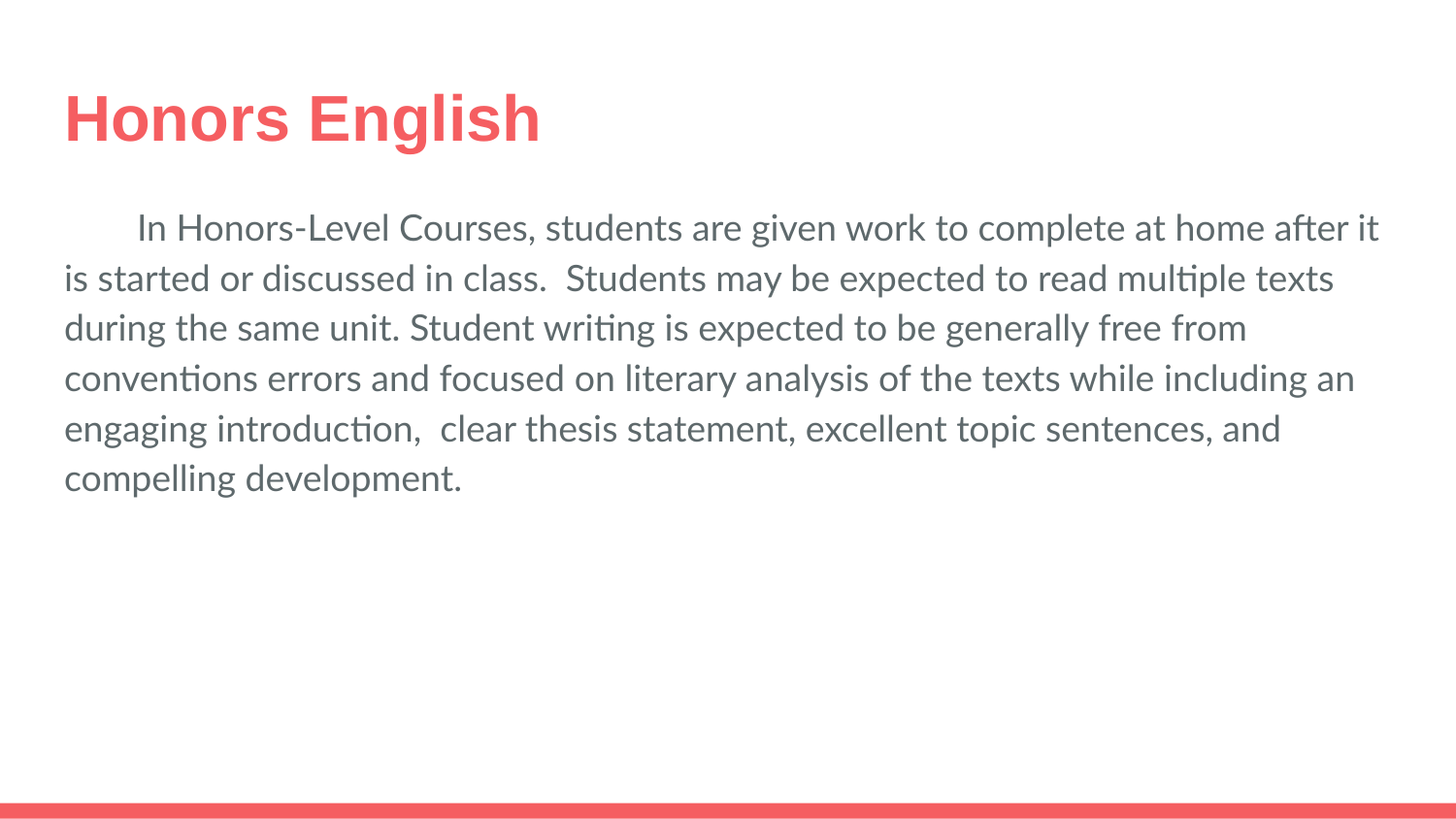

# Honors English
In Honors-Level Courses, students are given work to complete at home after it is started or discussed in class.  Students may be expected to read multiple texts during the same unit. Student writing is expected to be generally free from conventions errors and focused on literary analysis of the texts while including an engaging introduction,  clear thesis statement, excellent topic sentences, and compelling development.